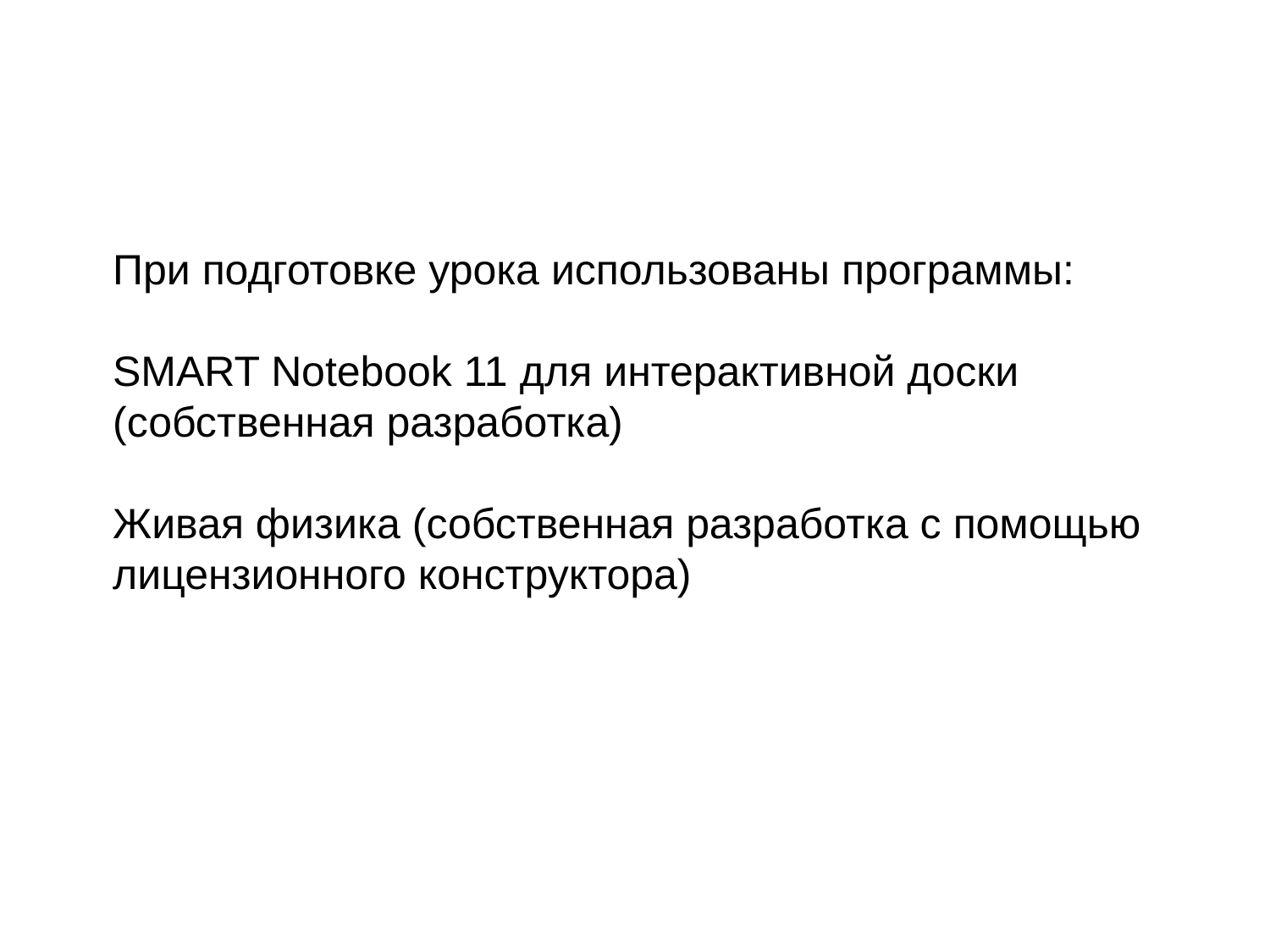

При подготовке урока использованы программы:

SMART Notebook 11 для интерактивной доски
(собственная разработка)

Живая физика (собственная разработка с помощью
лицензионного конструктора)